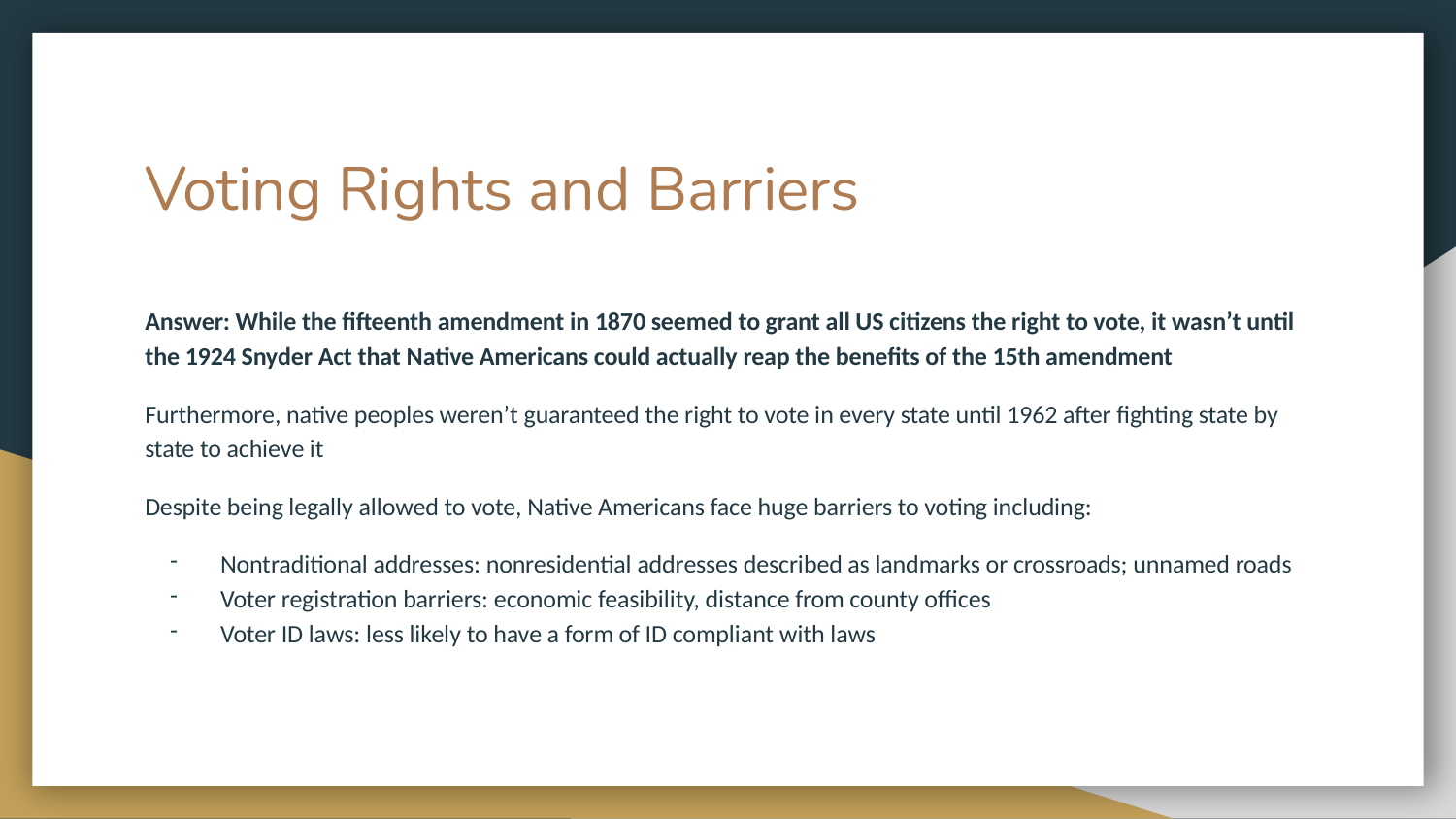

# Voting Rights and Barriers
Answer: While the fifteenth amendment in 1870 seemed to grant all US citizens the right to vote, it wasn’t until the 1924 Snyder Act that Native Americans could actually reap the benefits of the 15th amendment
Furthermore, native peoples weren’t guaranteed the right to vote in every state until 1962 after fighting state by state to achieve it
Despite being legally allowed to vote, Native Americans face huge barriers to voting including:
Nontraditional addresses: nonresidential addresses described as landmarks or crossroads; unnamed roads
Voter registration barriers: economic feasibility, distance from county offices
Voter ID laws: less likely to have a form of ID compliant with laws